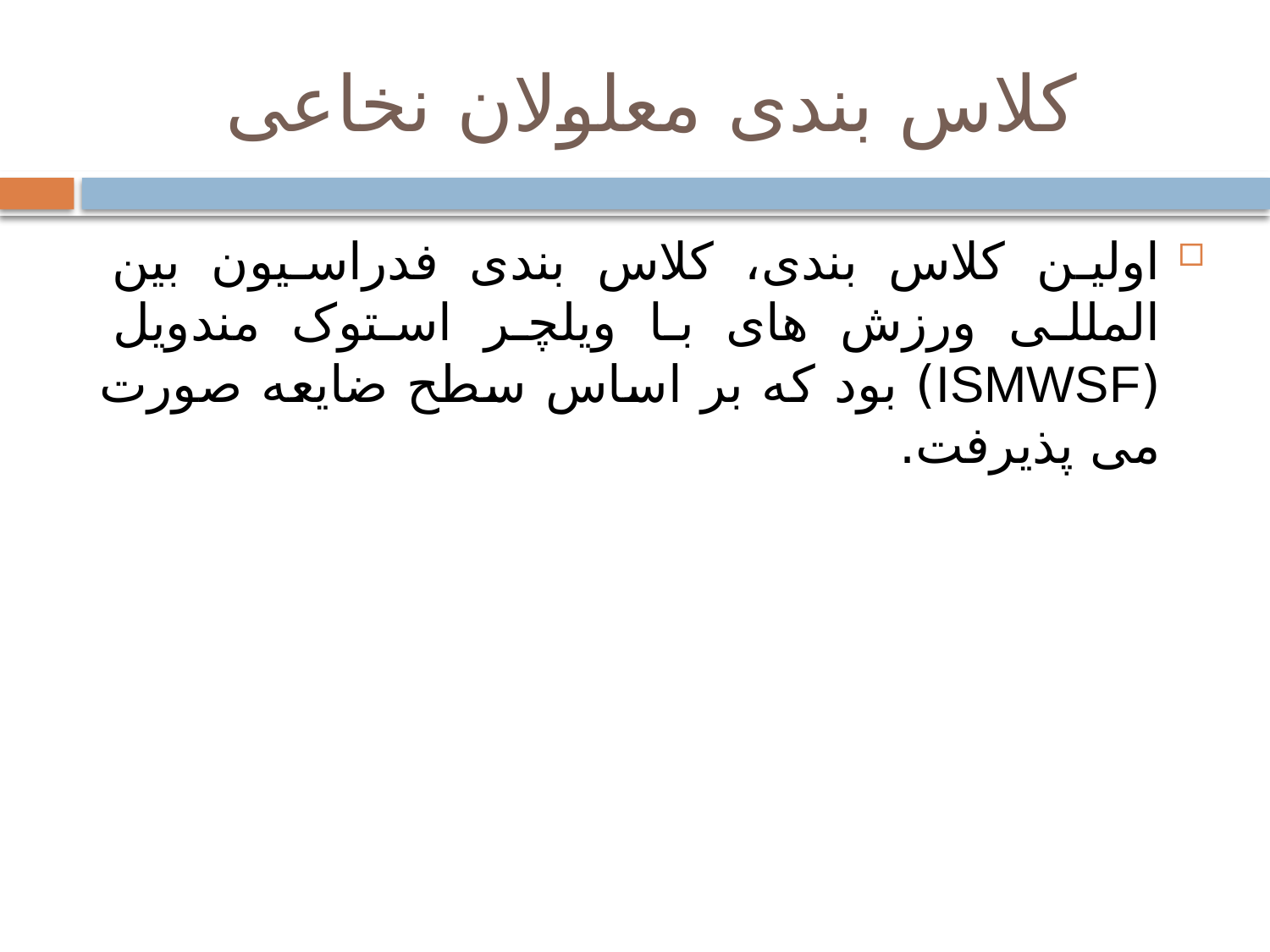

# کلاس بندی معلولان نخاعی
اولین کلاس بندی، کلاس بندی فدراسیون بین المللی ورزش های با ویلچر استوک مندویل (ISMWSF) بود که بر اساس سطح ضایعه صورت می پذیرفت.